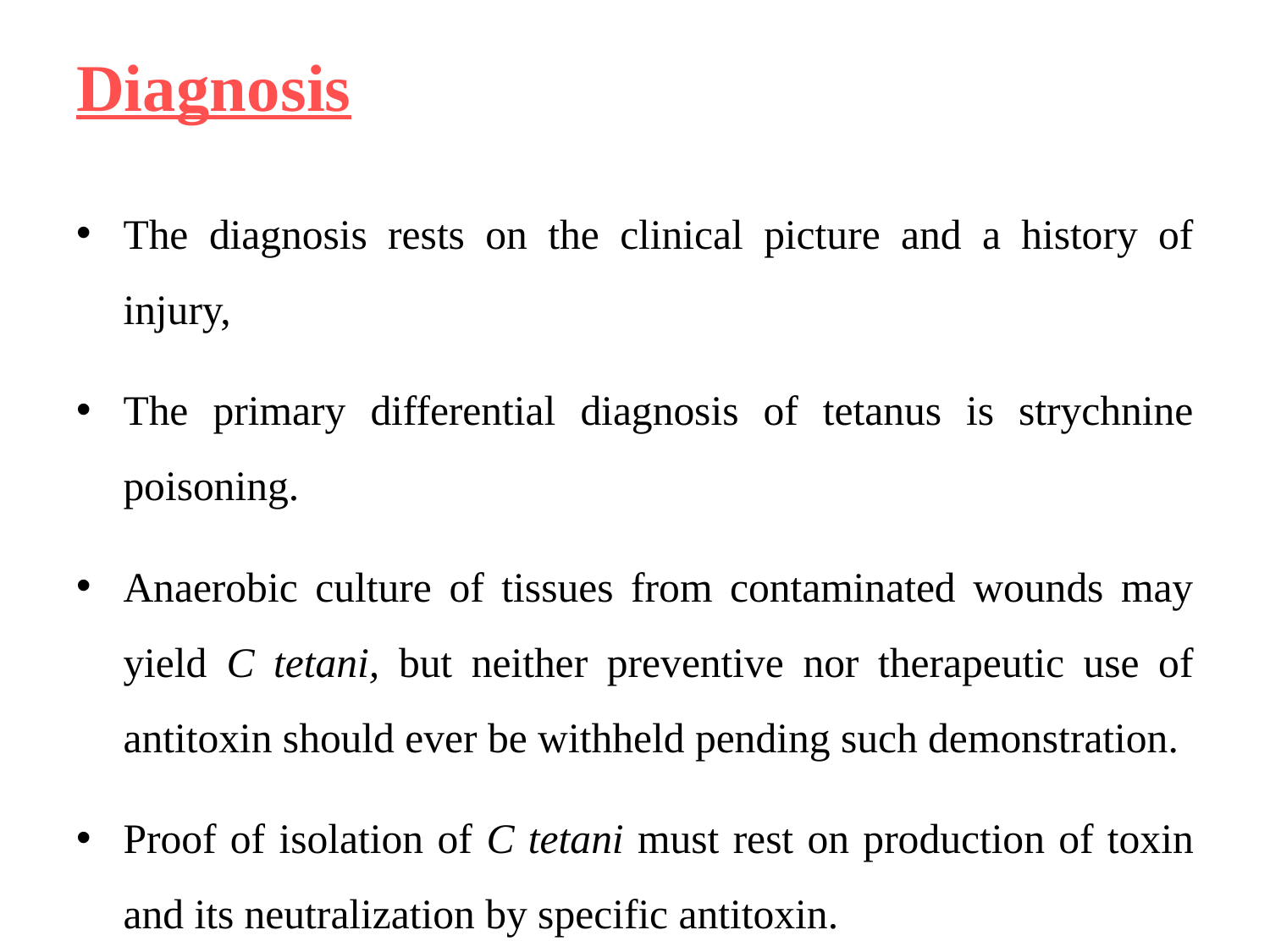

# Diagnosis
The diagnosis rests on the clinical picture and a history of injury,
The primary differential diagnosis of tetanus is strychnine poisoning.
Anaerobic culture of tissues from contaminated wounds may yield C tetani, but neither preventive nor therapeutic use of antitoxin should ever be withheld pending such demonstration.
Proof of isolation of C tetani must rest on production of toxin and its neutralization by specific antitoxin.